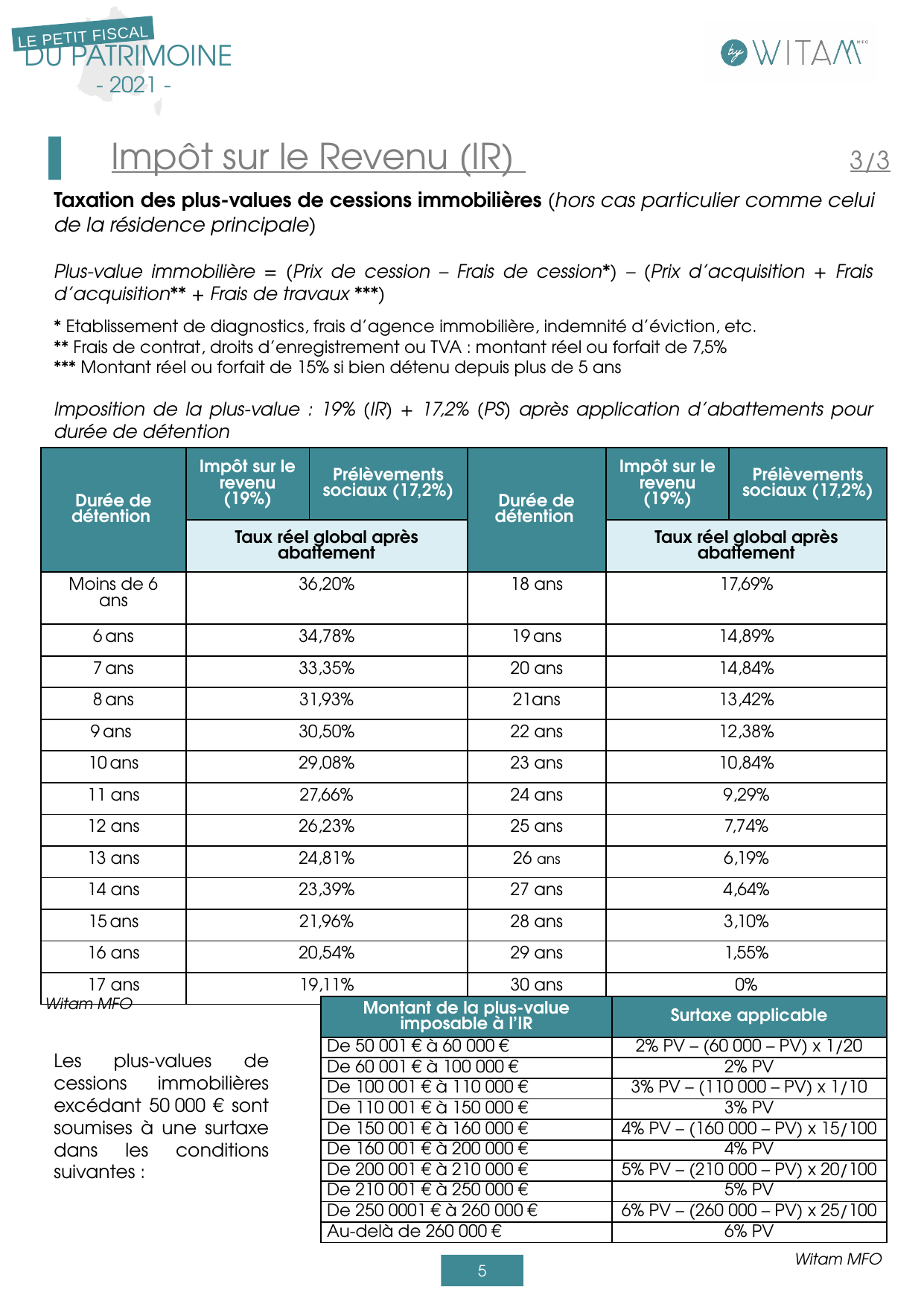

▐	Impôt sur le Revenu (IR) 	3/3
Taxation des plus-values de cessions immobilières (hors cas particulier comme celui de la résidence principale)

Plus-value immobilière = (Prix de cession – Frais de cession*) – (Prix d’acquisition + Frais d’acquisition** + Frais de travaux ***)

* Etablissement de diagnostics, frais d’agence immobilière, indemnité d’éviction, etc.
** Frais de contrat, droits d’enregistrement ou TVA : montant réel ou forfait de 7,5%
*** Montant réel ou forfait de 15% si bien détenu depuis plus de 5 ans

Imposition de la plus-value : 19% (IR) + 17,2% (PS) après application d’abattements pour durée de détention
| Durée de détention | Impôt sur le revenu (19%) | Prélèvements sociaux (17,2%) | Durée de détention | Impôt sur le revenu (19%) | Prélèvements sociaux (17,2%) |
| --- | --- | --- | --- | --- | --- |
|  | Taux réel global après abattement |  |  | Taux réel global après abattement |  |
| Moins de 6 ans | 36,20% |  | 18 ans | 17,69% |  |
| 6 ans | 34,78% |  | 19 ans | 14,89% |  |
| 7 ans | 33,35% |  | 20 ans | 14,84% |  |
| 8 ans | 31,93% |  | 21ans | 13,42% |  |
| 9 ans | 30,50% |  | 22 ans | 12,38% |  |
| 10 ans | 29,08% |  | 23 ans | 10,84% |  |
| 11 ans | 27,66% |  | 24 ans | 9,29% |  |
| 12 ans | 26,23% |  | 25 ans | 7,74% |  |
| 13 ans | 24,81% |  | 26 ans | 6,19% |  |
| 14 ans | 23,39% |  | 27 ans | 4,64% |  |
| 15 ans | 21,96% |  | 28 ans | 3,10% |  |
| 16 ans | 20,54% |  | 29 ans | 1,55% |  |
| 17 ans | 19,11% |  | 30 ans | 0% |  |
Witam MFO
| Montant de la plus-value imposable à l’IR | Surtaxe applicable |
| --- | --- |
| De 50 001 € à 60 000 € | 2% PV – (60 000 – PV) x 1/20 |
| De 60 001 € à 100 000 € | 2% PV |
| De 100 001 € à 110 000 € | 3% PV – (110 000 – PV) x 1/10 |
| De 110 001 € à 150 000 € | 3% PV |
| De 150 001 € à 160 000 € | 4% PV – (160 000 – PV) x 15/100 |
| De 160 001 € à 200 000 € | 4% PV |
| De 200 001 € à 210 000 € | 5% PV – (210 000 – PV) x 20/100 |
| De 210 001 € à 250 000 € | 5% PV |
| De 250 0001 € à 260 000 € | 6% PV – (260 000 – PV) x 25/100 |
| Au-delà de 260 000 € | 6% PV |
Les plus-values de cessions immobilières excédant 50 000 € sont soumises à une surtaxe dans les conditions suivantes :
Witam MFO